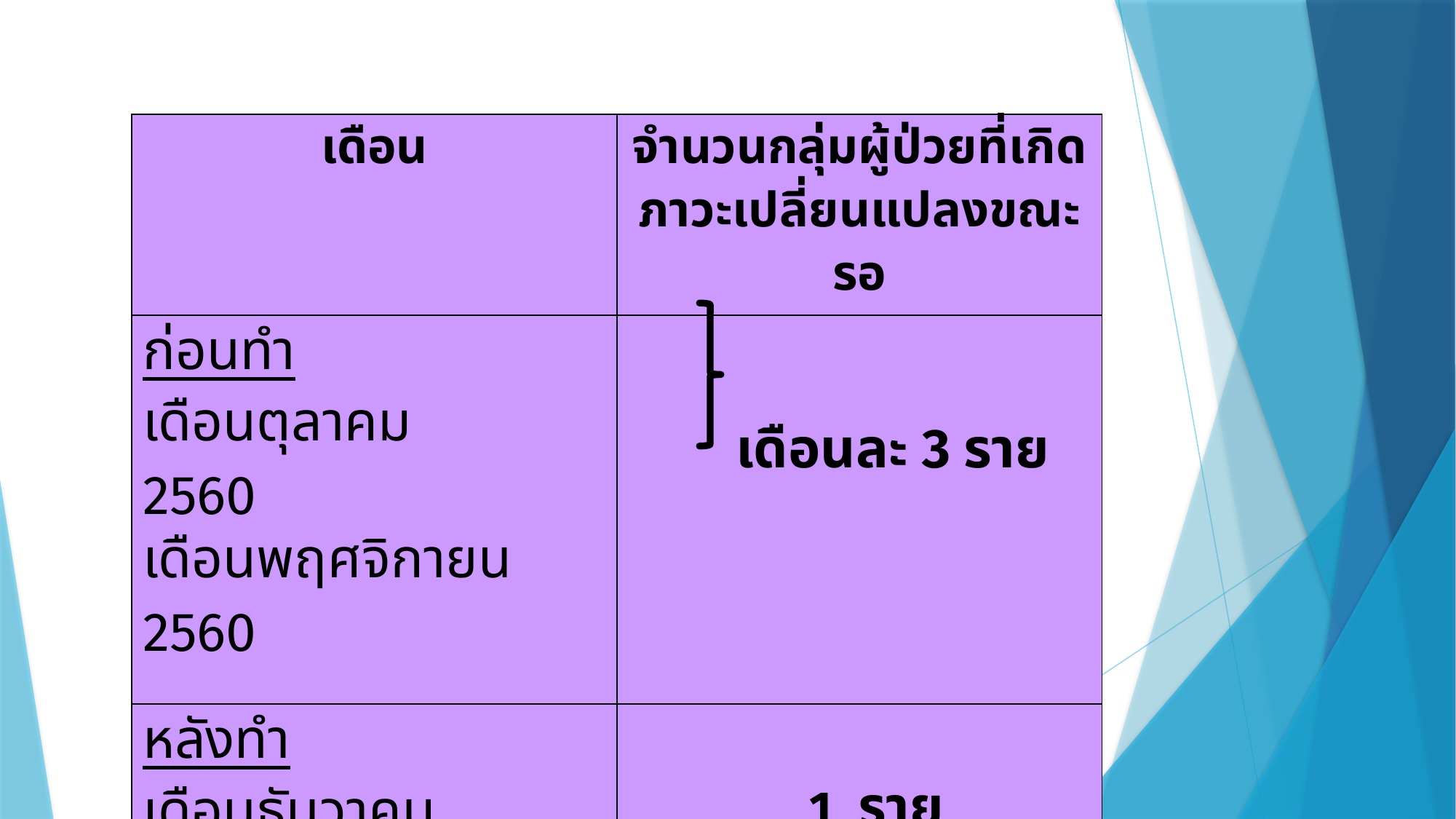

| เดือน | จำนวนกลุ่มผู้ป่วยที่เกิดภาวะเปลี่ยนแปลงขณะรอ |
| --- | --- |
| ก่อนทำ เดือนตุลาคม 2560 เดือนพฤศจิกายน 2560 | เดือนละ 3 ราย |
| หลังทำ เดือนธันวาคม 2560 เดือนมกราคม 2561 | 1 ราย 1 ราย |